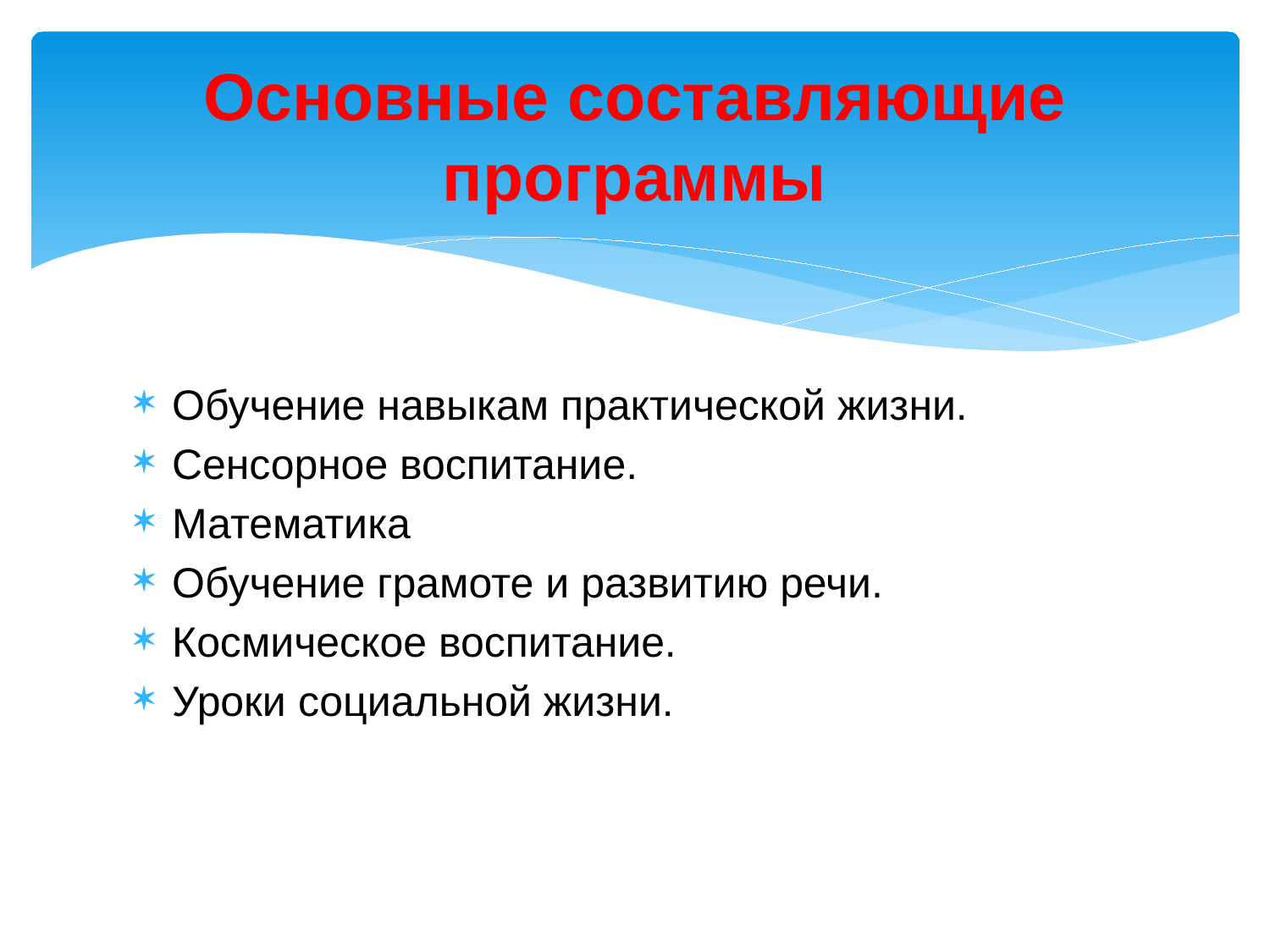

# Основные составляющие программы
Обучение навыкам практической жизни.
Сенсорное воспитание.
Математика
Обучение грамоте и развитию речи.
Космическое воспитание.
Уроки социальной жизни.